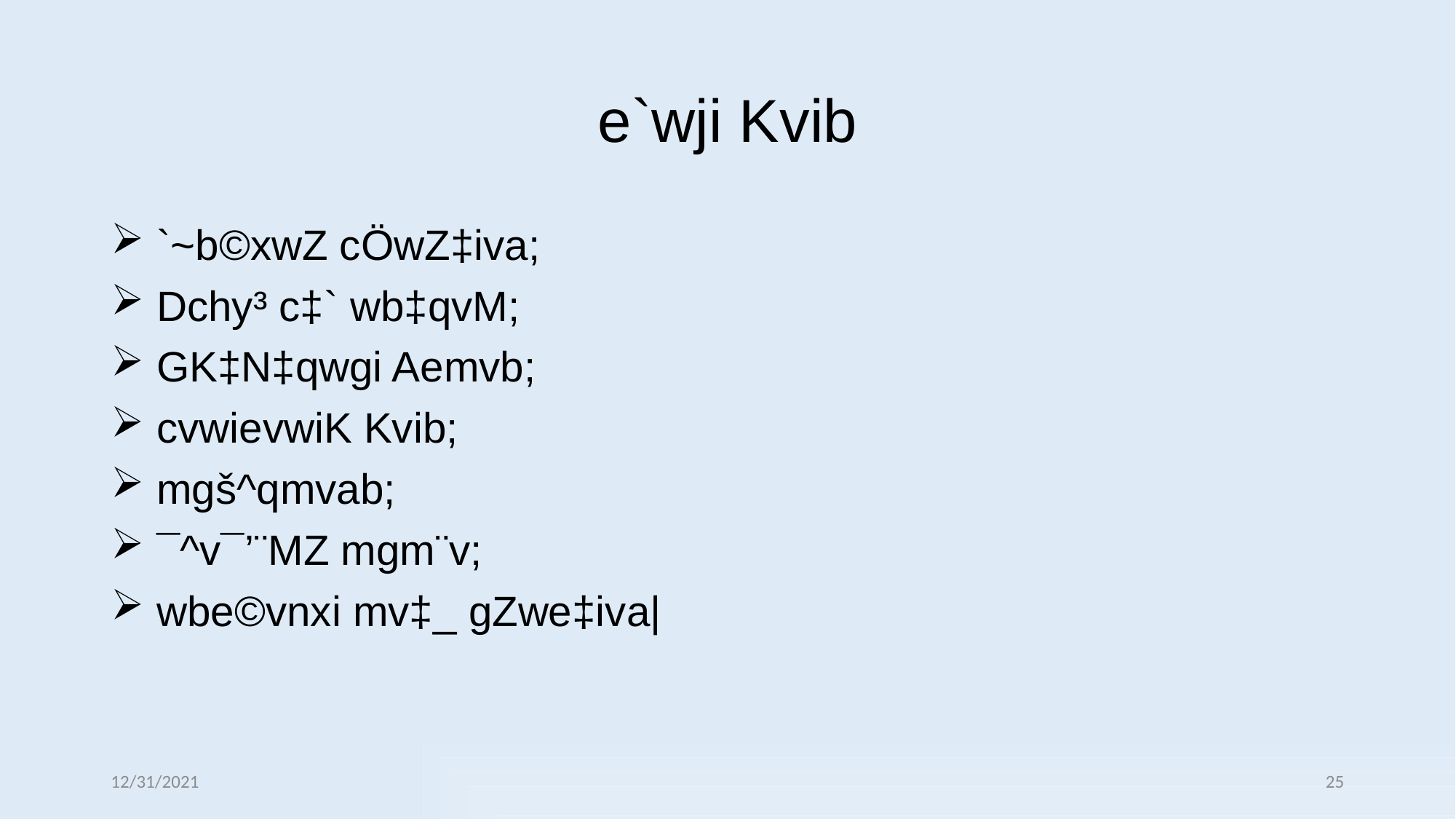

# e`wji Kvib
 `~b©xwZ cÖwZ‡iva;
 Dchy³ c‡` wb‡qvM;
 GK‡N‡qwgi Aemvb;
 cvwievwiK Kvib;
 mgš^qmvab;
 ¯^v¯’¨MZ mgm¨v;
 wbe©vnxi mv‡_ gZwe‡iva|
12/31/2021
25